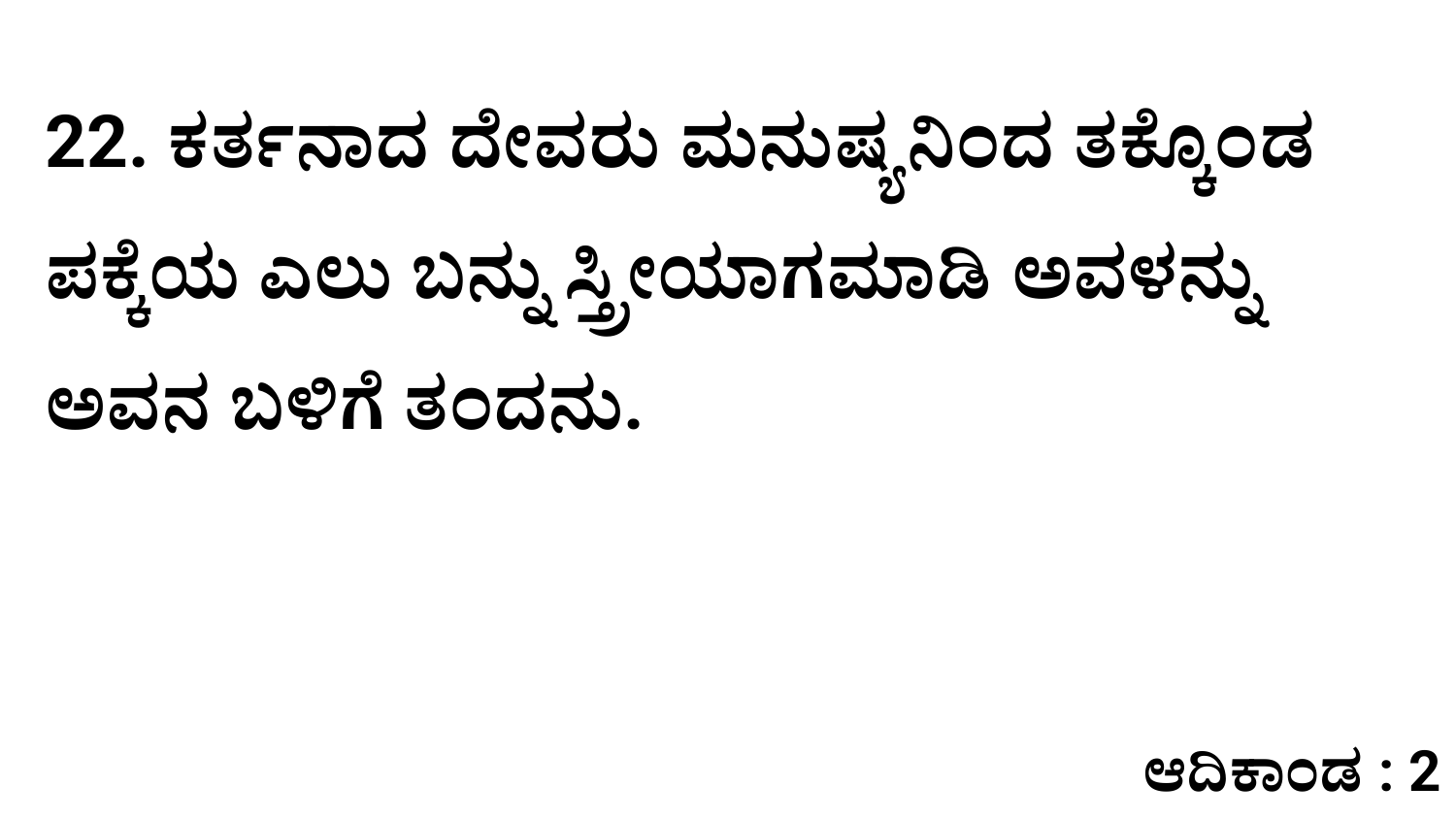

22. ಕರ್ತನಾದ ದೇವರು ಮನುಷ್ಯನಿಂದ ತಕ್ಕೊಂಡ ಪಕ್ಕೆಯ ಎಲು ಬನ್ನು ಸ್ತ್ರೀಯಾಗಮಾಡಿ ಅವಳನ್ನು ಅವನ ಬಳಿಗೆ ತಂದನು.
ಆದಿಕಾಂಡ : 2